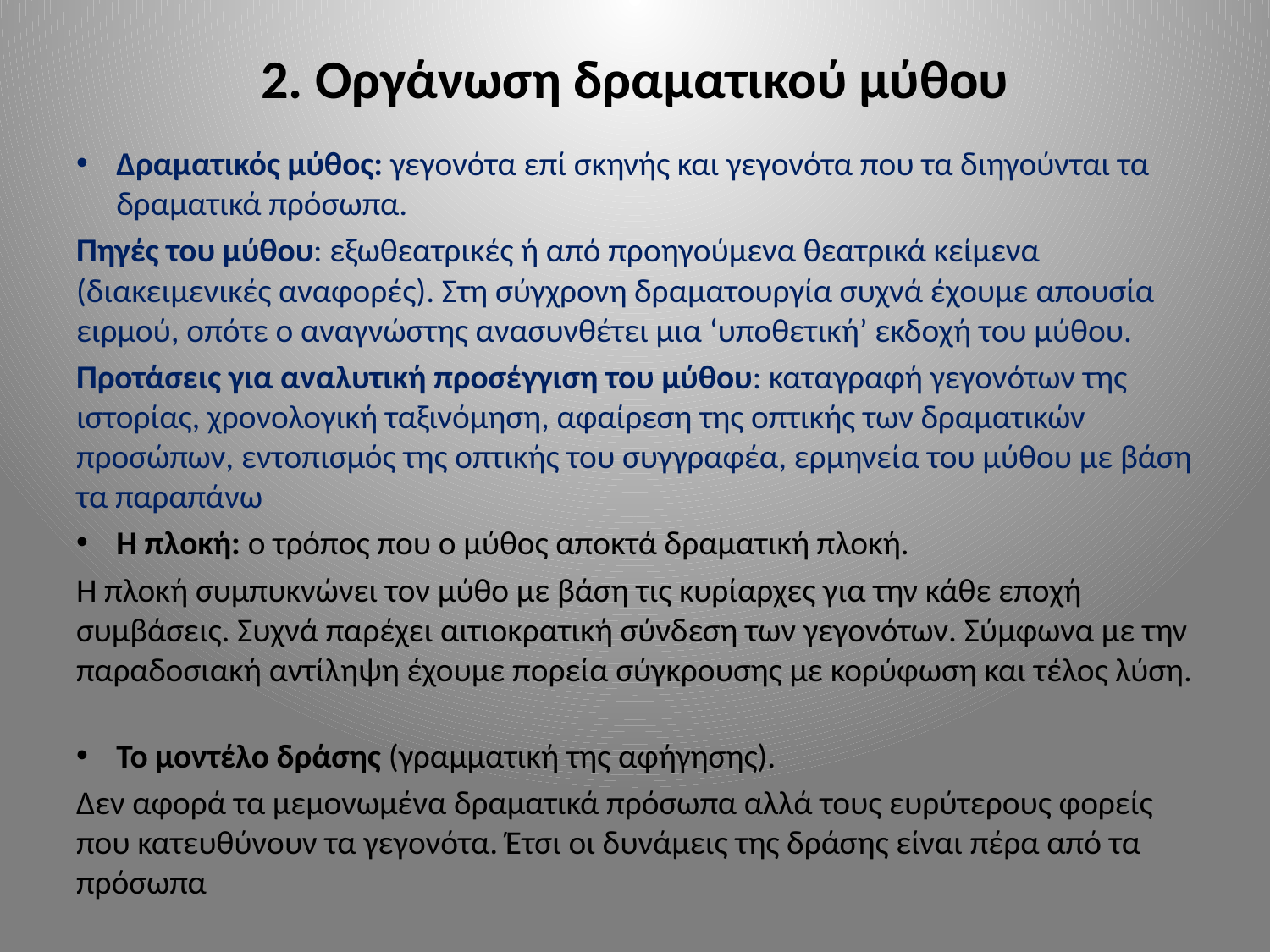

# 2. Οργάνωση δραματικού μύθου
Δραματικός μύθος: γεγονότα επί σκηνής και γεγονότα που τα διηγούνται τα δραματικά πρόσωπα.
Πηγές του μύθου: εξωθεατρικές ή από προηγούμενα θεατρικά κείμενα (διακειμενικές αναφορές). Στη σύγχρονη δραματουργία συχνά έχουμε απουσία ειρμού, οπότε ο αναγνώστης ανασυνθέτει μια ‘υποθετική’ εκδοχή του μύθου.
Προτάσεις για αναλυτική προσέγγιση του μύθου: καταγραφή γεγονότων της ιστορίας, χρονολογική ταξινόμηση, αφαίρεση της οπτικής των δραματικών προσώπων, εντοπισμός της οπτικής του συγγραφέα, ερμηνεία του μύθου με βάση τα παραπάνω
Η πλοκή: ο τρόπος που ο μύθος αποκτά δραματική πλοκή.
Η πλοκή συμπυκνώνει τον μύθο με βάση τις κυρίαρχες για την κάθε εποχή συμβάσεις. Συχνά παρέχει αιτιοκρατική σύνδεση των γεγονότων. Σύμφωνα με την παραδοσιακή αντίληψη έχουμε πορεία σύγκρουσης με κορύφωση και τέλος λύση.
Το μοντέλο δράσης (γραμματική της αφήγησης).
Δεν αφορά τα μεμονωμένα δραματικά πρόσωπα αλλά τους ευρύτερους φορείς που κατευθύνουν τα γεγονότα. Έτσι οι δυνάμεις της δράσης είναι πέρα από τα πρόσωπα